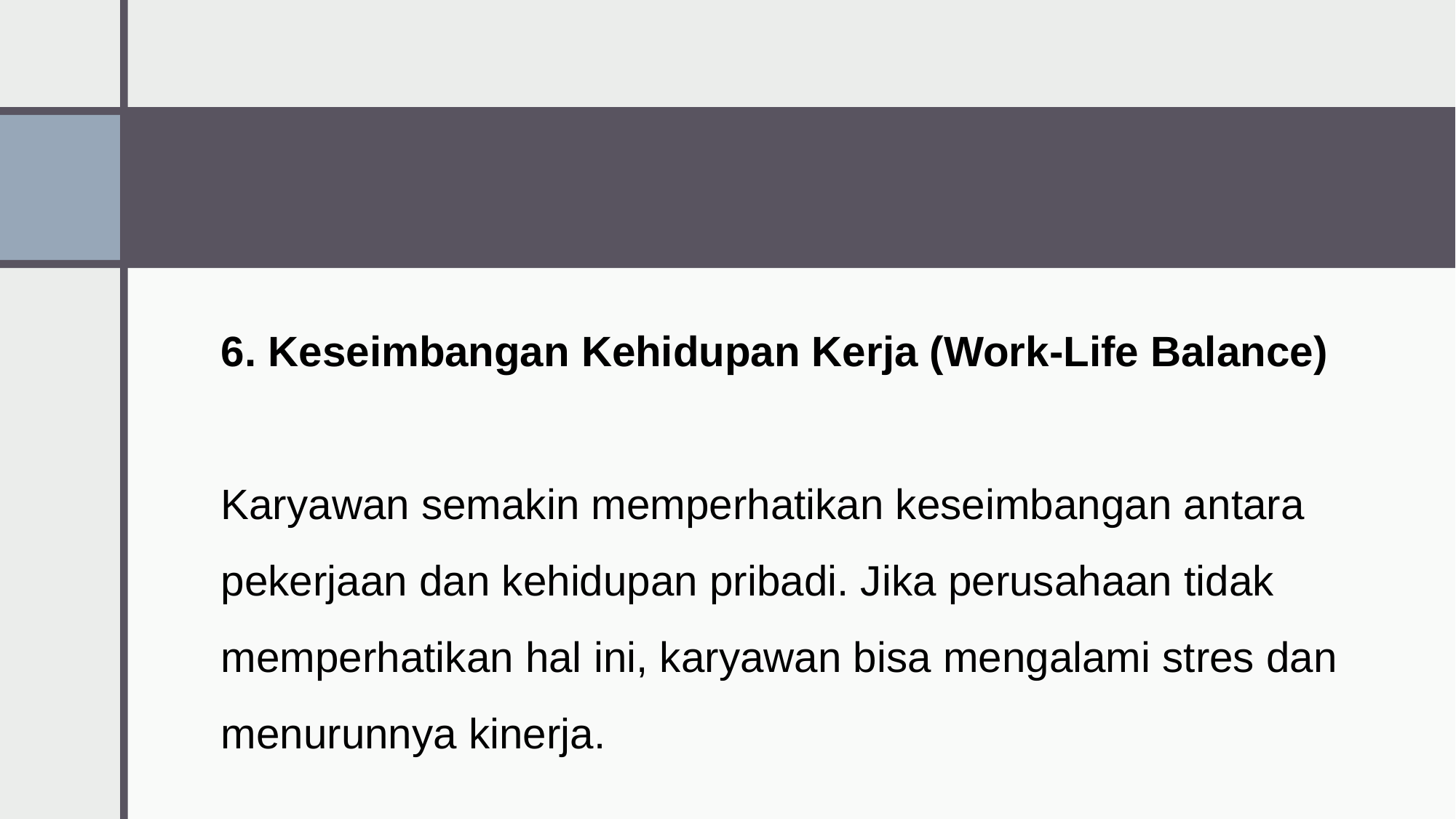

6. Keseimbangan Kehidupan Kerja (Work-Life Balance)

Karyawan semakin memperhatikan keseimbangan antara pekerjaan dan kehidupan pribadi. Jika perusahaan tidak memperhatikan hal ini, karyawan bisa mengalami stres dan menurunnya kinerja.